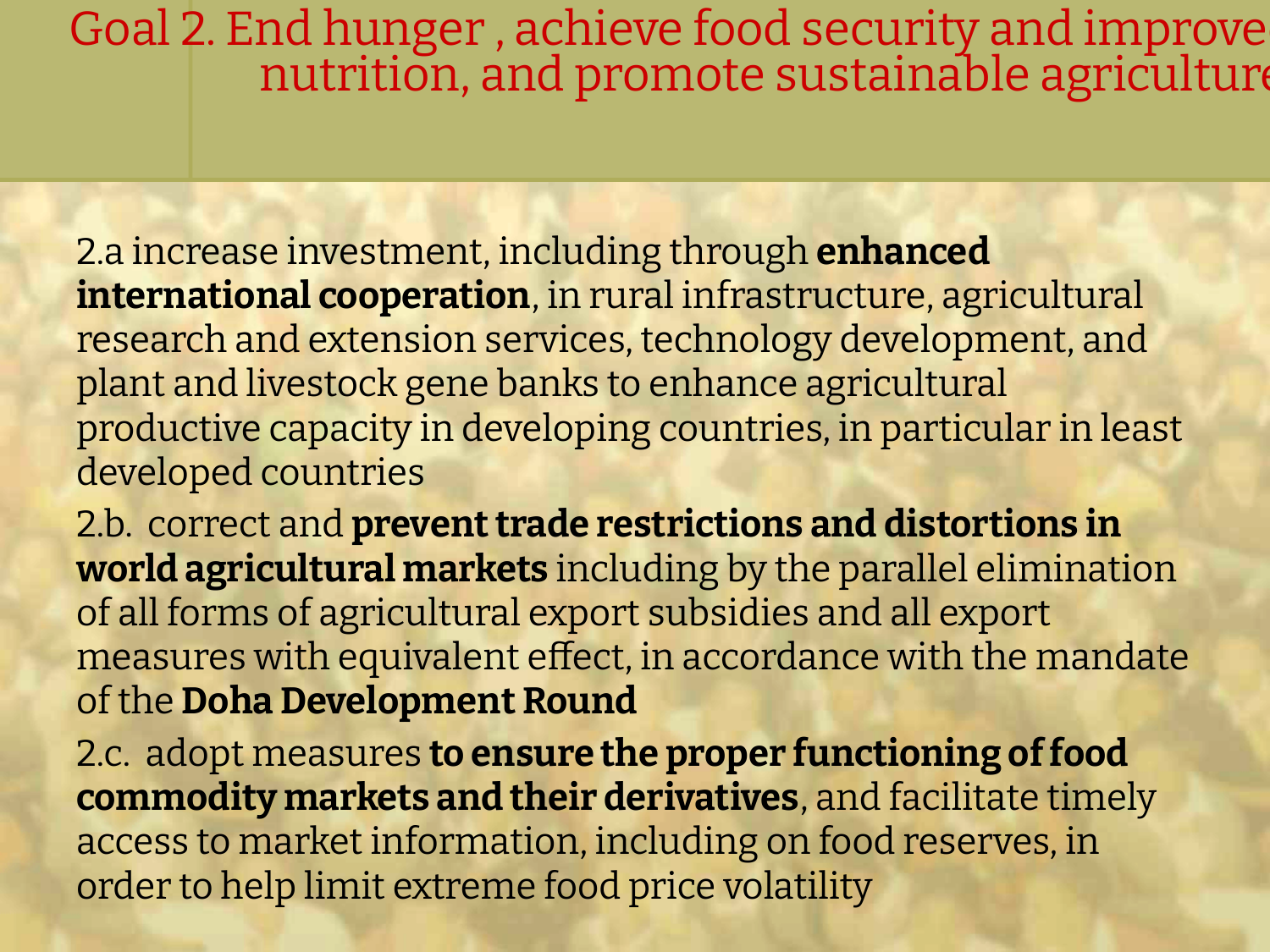

# Goal 2. End hunger , achieve food security and improved nutrition, and promote sustainable agriculture
2.a increase investment, including through enhanced international cooperation, in rural infrastructure, agricultural research and extension services, technology development, and plant and livestock gene banks to enhance agricultural productive capacity in developing countries, in particular in least developed countries
2.b.  correct and prevent trade restrictions and distortions in world agricultural markets including by the parallel elimination of all forms of agricultural export subsidies and all export measures with equivalent effect, in accordance with the mandate of the Doha Development Round
2.c.  adopt measures to ensure the proper functioning of food commodity markets and their derivatives, and facilitate timely access to market information, including on food reserves, in order to help limit extreme food price volatility